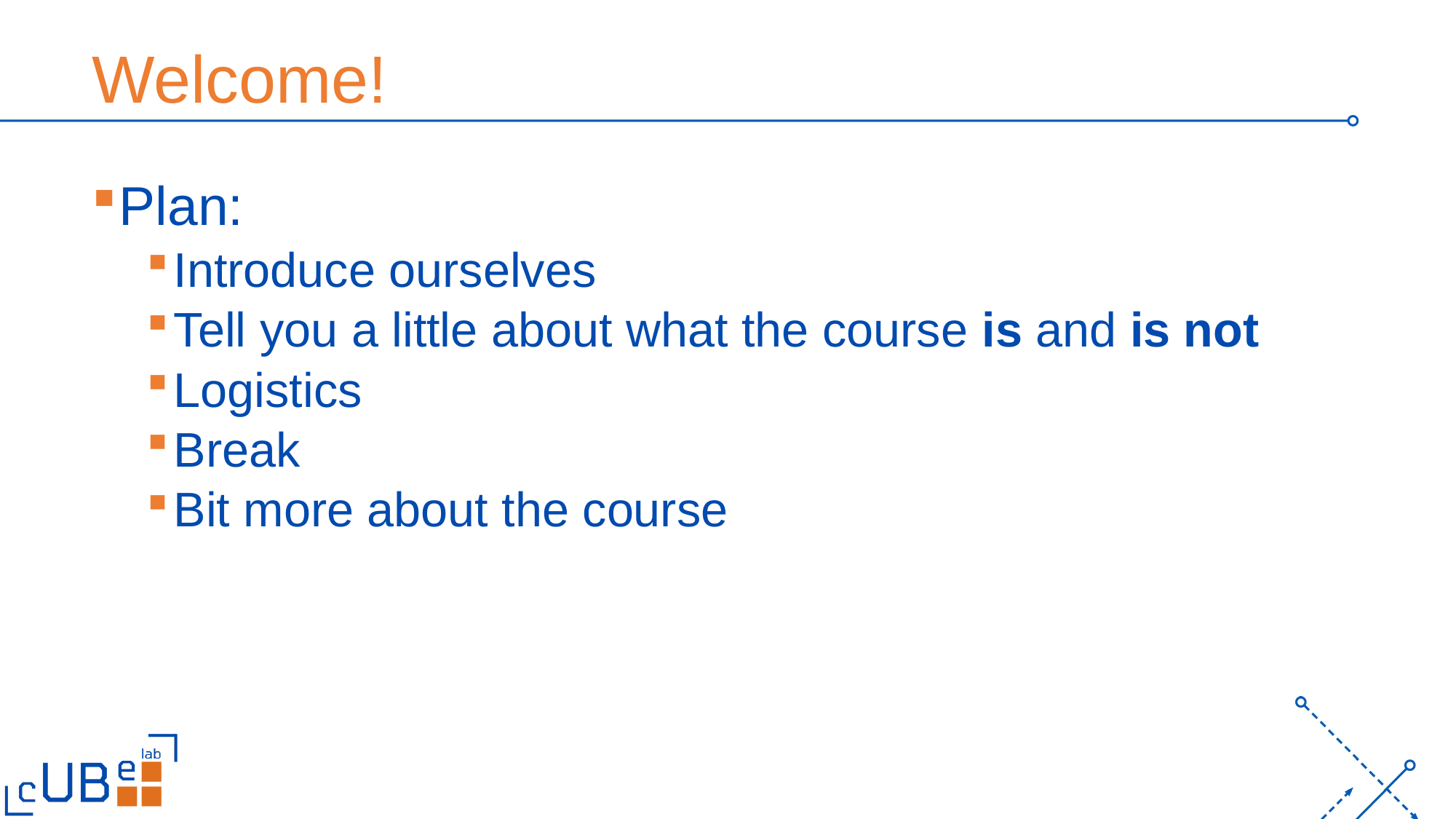

# Welcome!
Plan:
Introduce ourselves
Tell you a little about what the course is and is not
Logistics
Break
Bit more about the course